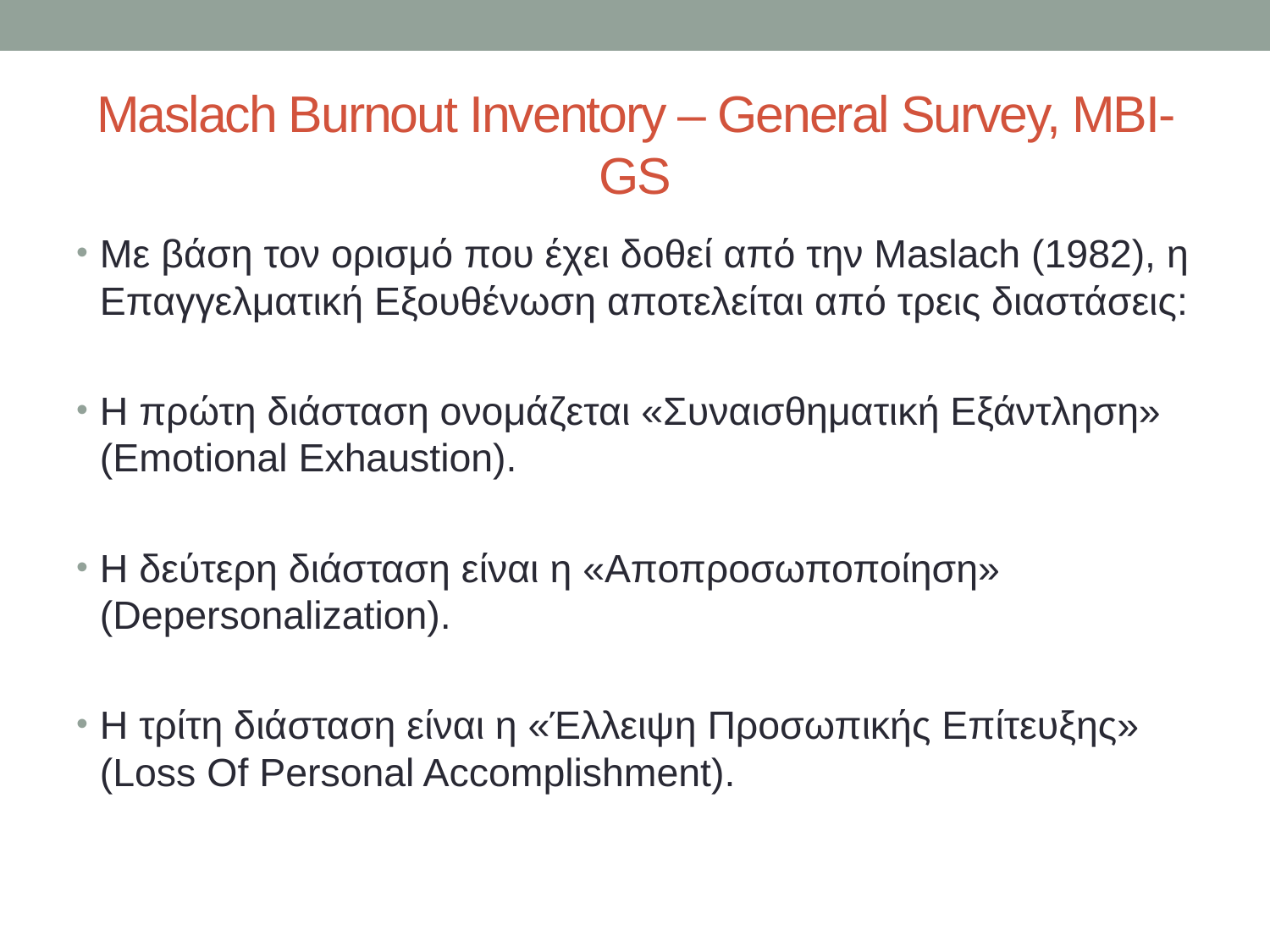

# Maslach Burnout Inventory – General Survey, MBI-GS
Με βάση τον ορισμό που έχει δοθεί από την Maslach (1982), η Επαγγελματική Εξουθένωση αποτελείται από τρεις διαστάσεις:

Η πρώτη διάσταση ονομάζεται «Συναισθηματική Εξάντληση» (Εmotional Εxhaustion).

Η δεύτερη διάσταση είναι η «Αποπροσωποποίηση» (Depersonalization).

Η τρίτη διάσταση είναι η «Έλλειψη Προσωπικής Επίτευξης» (Loss Οf Personal Accomplishment).